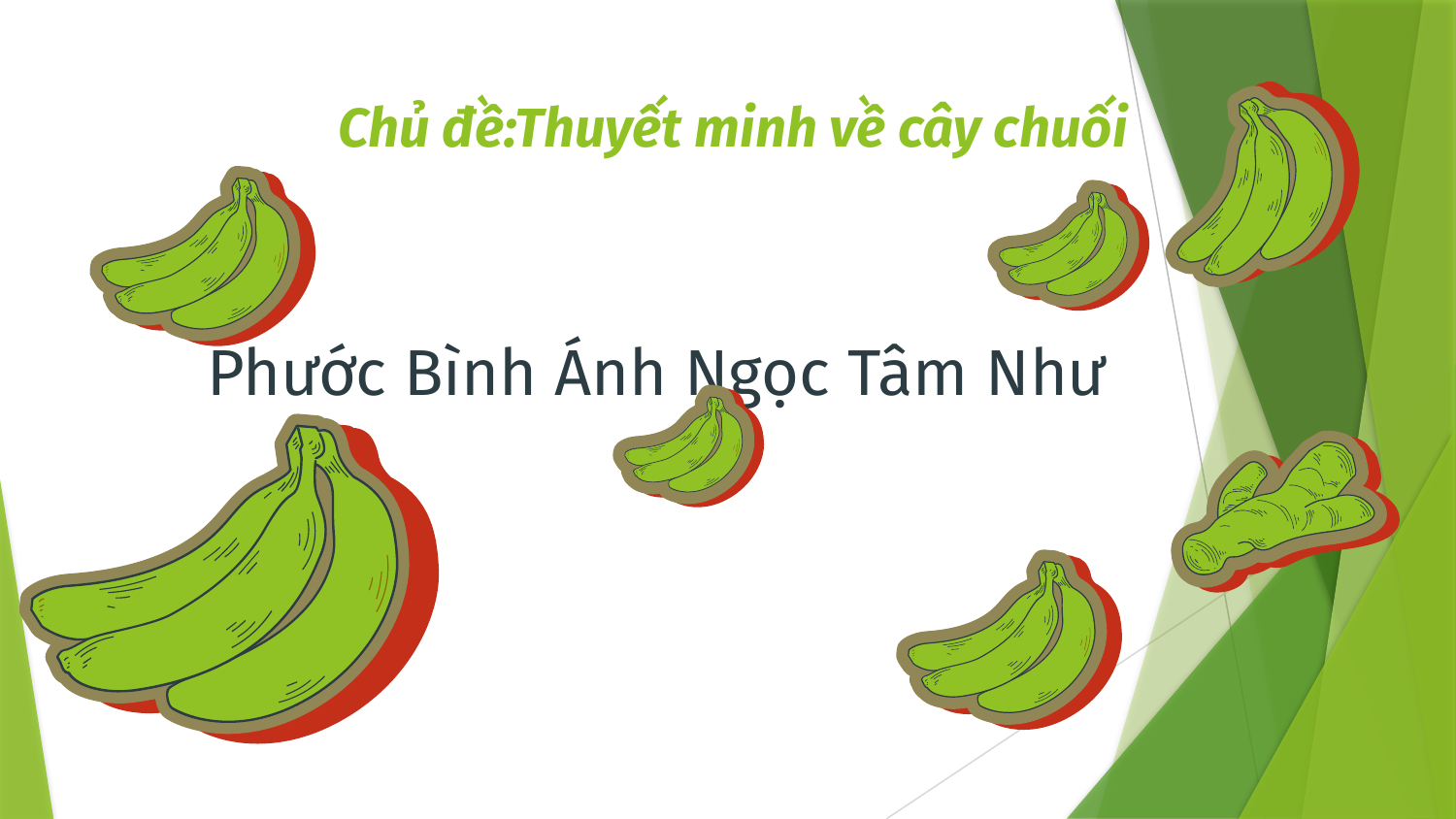

# Chủ đề:Thuyết minh về cây chuối

Phước Bình Ánh Ngọc Tâm Như